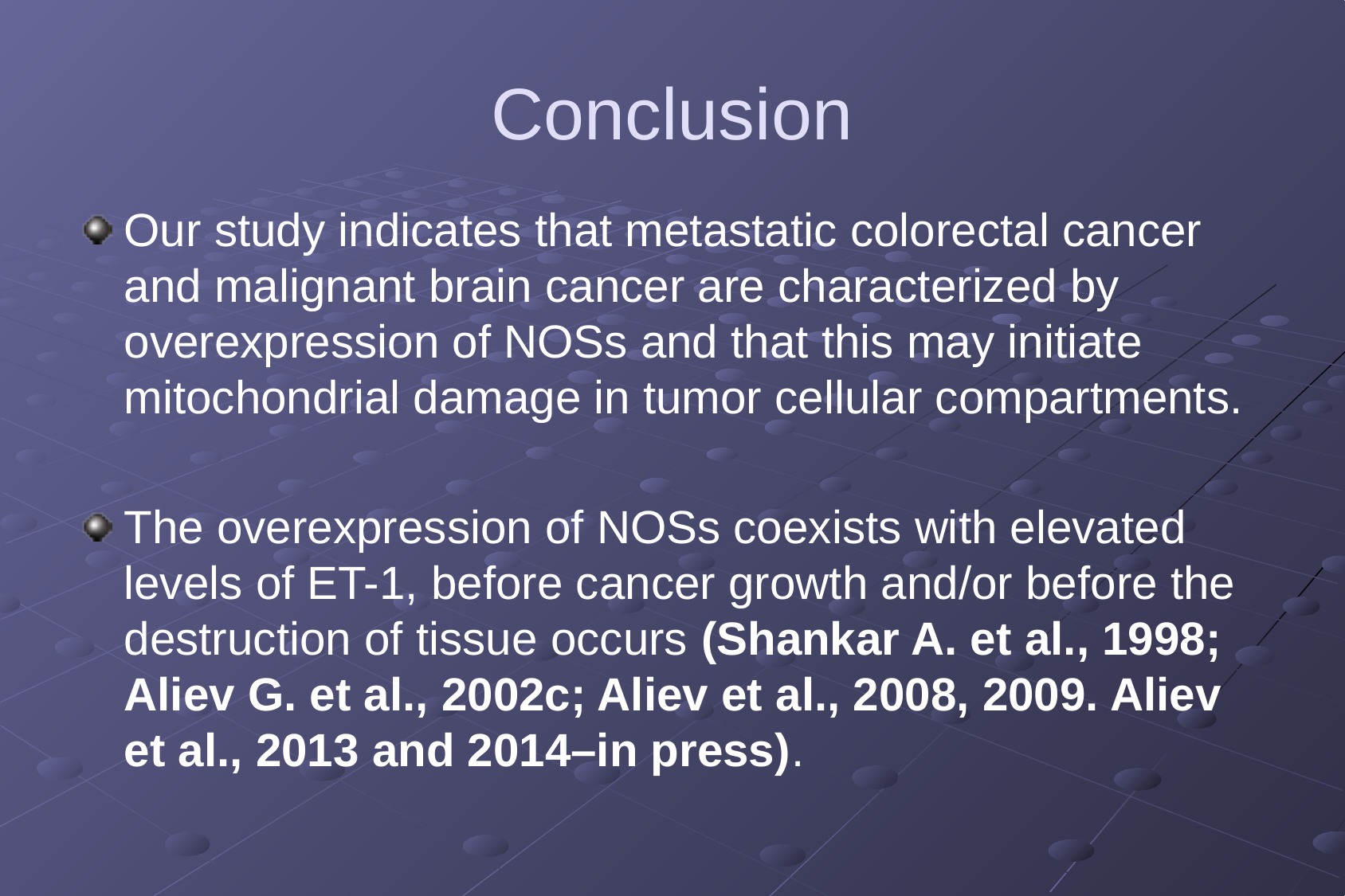

Conclusion
Our study indicates that metastatic colorectal cancer and malignant brain cancer are characterized by overexpression of NOSs and that this may initiate mitochondrial damage in tumor cellular compartments.

The overexpression of NOSs coexists with elevated levels of ET-1, before cancer growth and/or before the destruction of tissue occurs (Shankar A. et al., 1998; Aliev G. et al., 2002c; Aliev et al., 2008, 2009. Aliev et al., 2013 and 2014–in press).